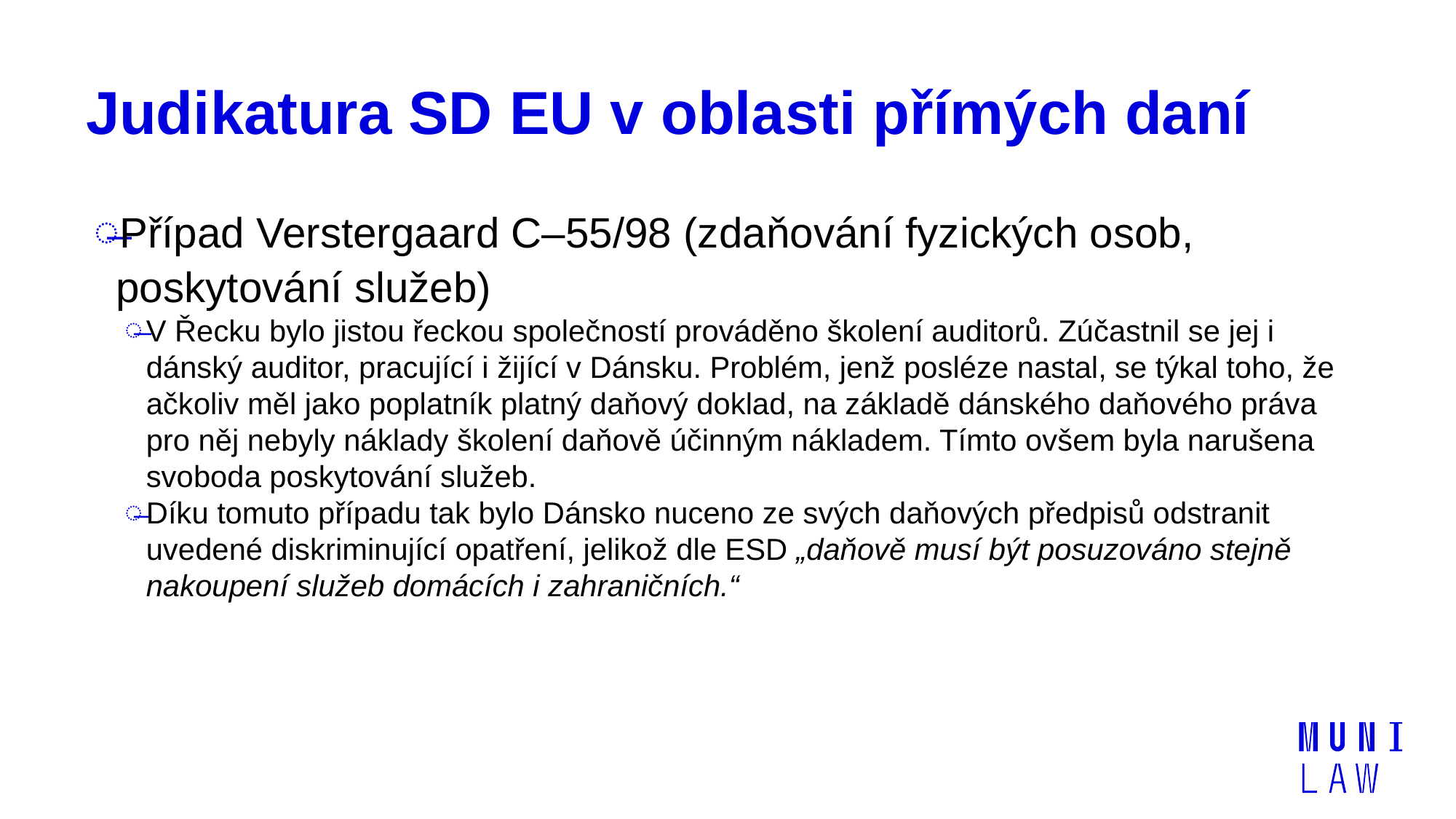

# Judikatura SD EU v oblasti přímých daní
Případ Verstergaard C–55/98 (zdaňování fyzických osob, poskytování služeb)
V Řecku bylo jistou řeckou společností prováděno školení auditorů. Zúčastnil se jej i dánský auditor, pracující i žijící v Dánsku. Problém, jenž posléze nastal, se týkal toho, že ačkoliv měl jako poplatník platný daňový doklad, na základě dánského daňového práva pro něj nebyly náklady školení daňově účinným nákladem. Tímto ovšem byla narušena svoboda poskytování služeb.
Díku tomuto případu tak bylo Dánsko nuceno ze svých daňových předpisů odstranit uvedené diskriminující opatření, jelikož dle ESD „daňově musí být posuzováno stejně nakoupení služeb domácích i zahraničních.“